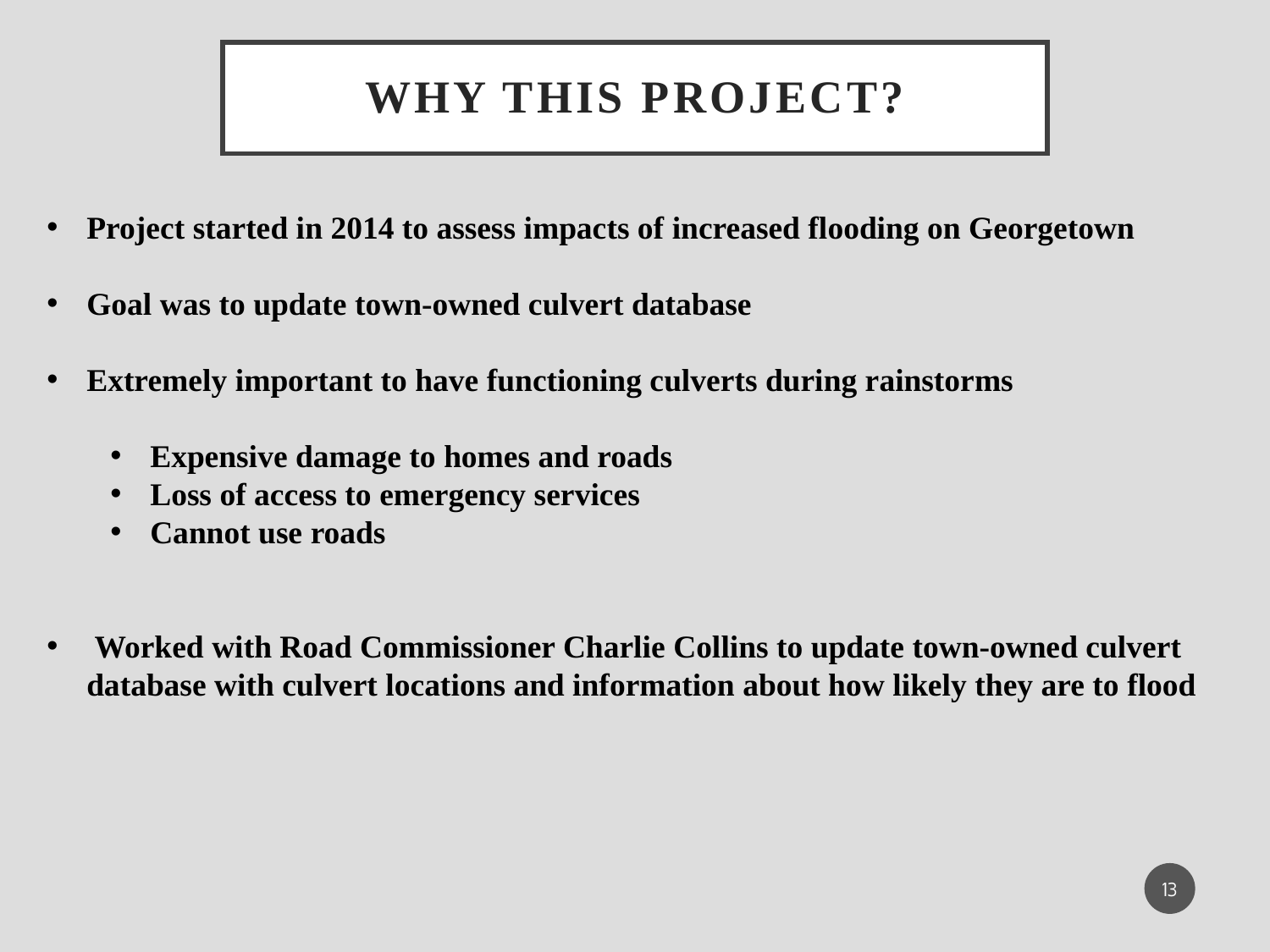

# Why this project?
Project started in 2014 to assess impacts of increased flooding on Georgetown

Goal was to update town-owned culvert database

Extremely important to have functioning culverts during rainstorms

Expensive damage to homes and roads
Loss of access to emergency services
Cannot use roads

 Worked with Road Commissioner Charlie Collins to update town-owned culvert database with culvert locations and information about how likely they are to flood

13